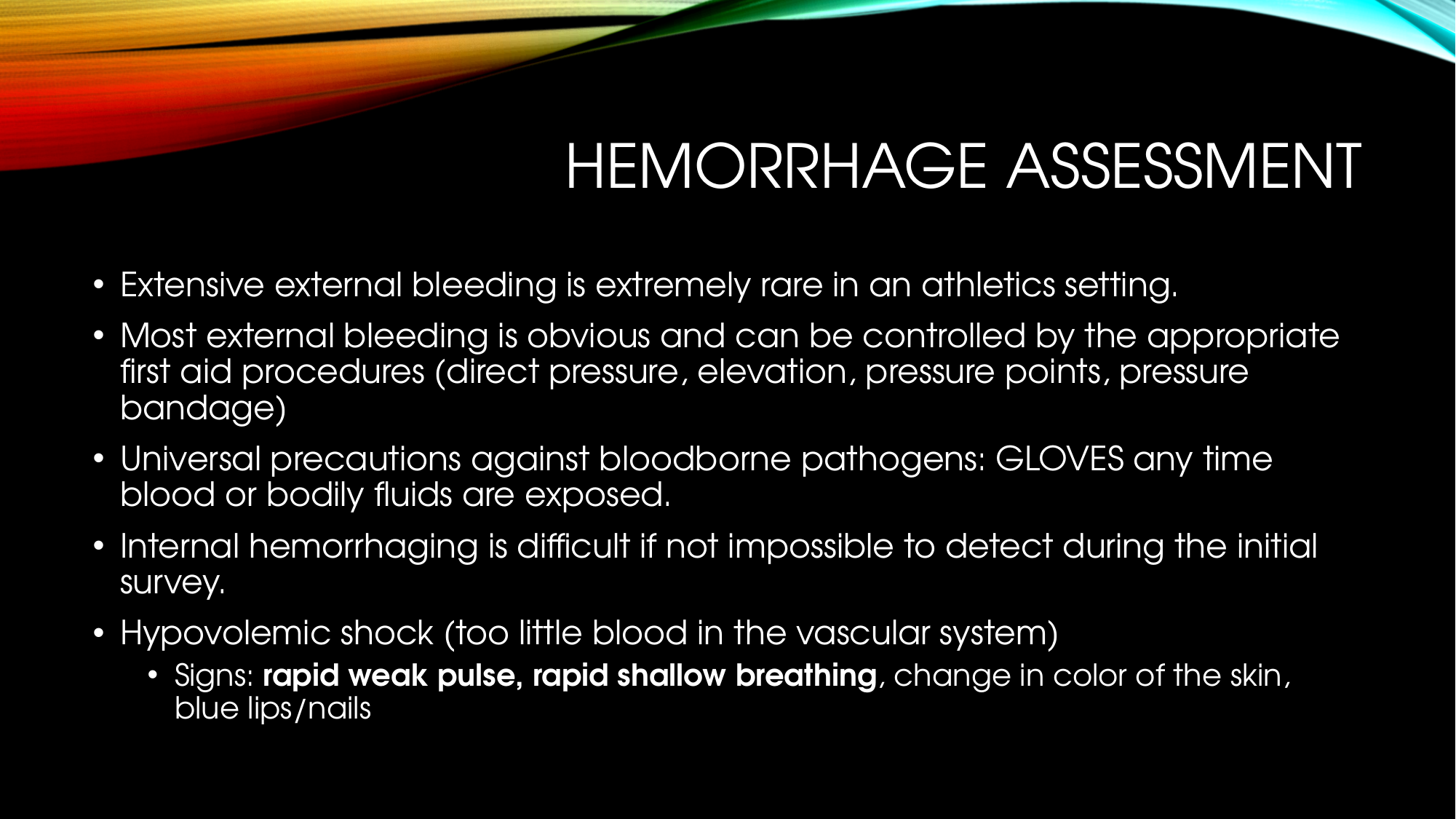

# Hemorrhage assessment
Extensive external bleeding is extremely rare in an athletics setting.
Most external bleeding is obvious and can be controlled by the appropriate first aid procedures (direct pressure, elevation, pressure points, pressure bandage)
Universal precautions against bloodborne pathogens: GLOVES any time blood or bodily fluids are exposed.
Internal hemorrhaging is difficult if not impossible to detect during the initial survey.
Hypovolemic shock (too little blood in the vascular system)
Signs: rapid weak pulse, rapid shallow breathing, change in color of the skin, blue lips/nails